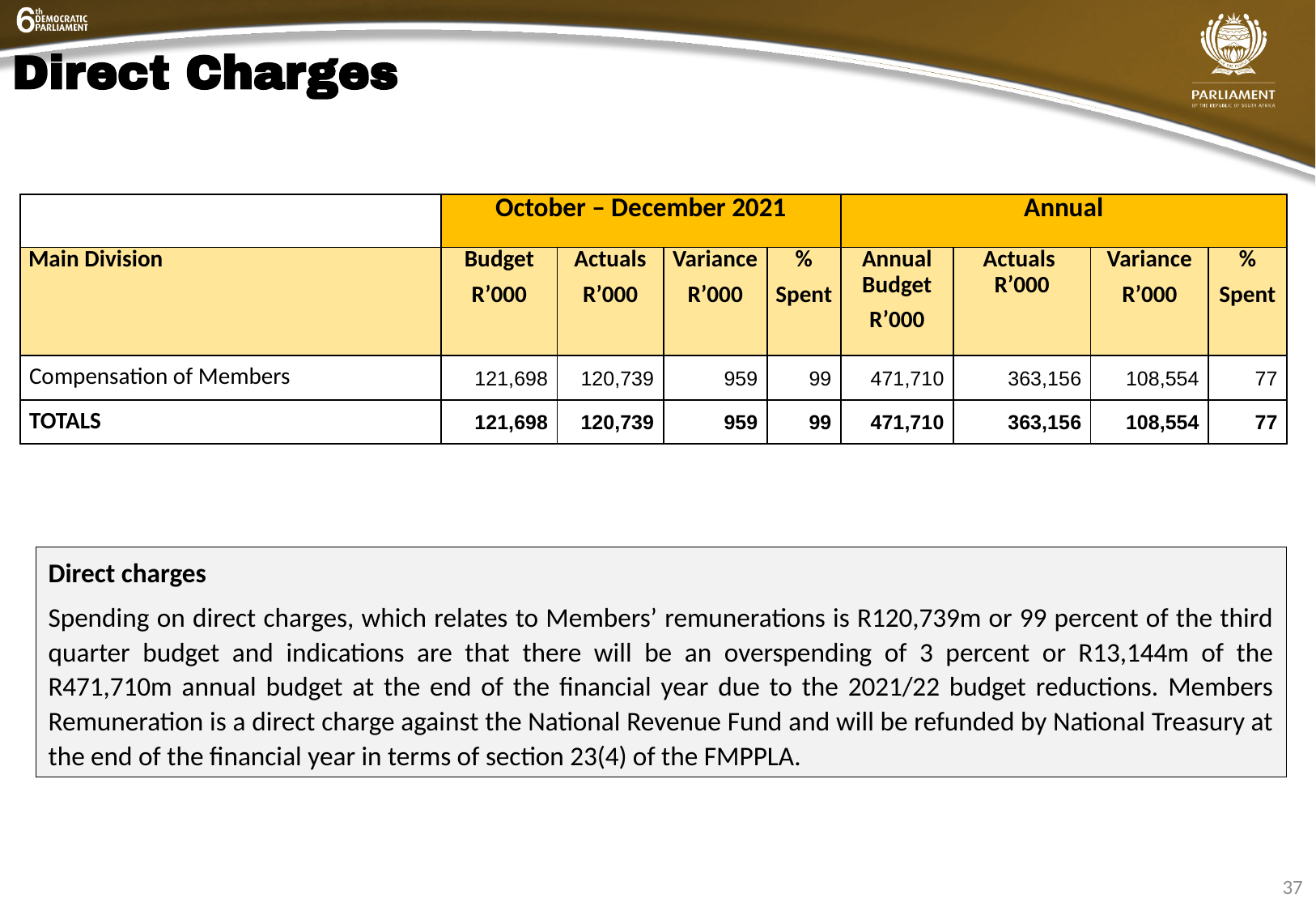

Direct Charges
|  | October – December 2021 |  |  |  | Annual |  |  |  |
| --- | --- | --- | --- | --- | --- | --- | --- | --- |
| Main Division | Budget R’000 | Actuals R’000 | Variance R’000 | % Spent | Annual Budget R’000 | Actuals R’000 | Variance R’000 | % Spent |
| Compensation of Members | 121,698 | 120,739 | 959 | 99 | 471,710 | 363,156 | 108,554 | 77 |
| TOTALS | 121,698 | 120,739 | 959 | 99 | 471,710 | 363,156 | 108,554 | 77 |
Direct charges
Spending on direct charges, which relates to Members’ remunerations is R120,739m or 99 percent of the third quarter budget and indications are that there will be an overspending of 3 percent or R13,144m of the R471,710m annual budget at the end of the financial year due to the 2021/22 budget reductions. Members Remuneration is a direct charge against the National Revenue Fund and will be refunded by National Treasury at the end of the financial year in terms of section 23(4) of the FMPPLA.
37